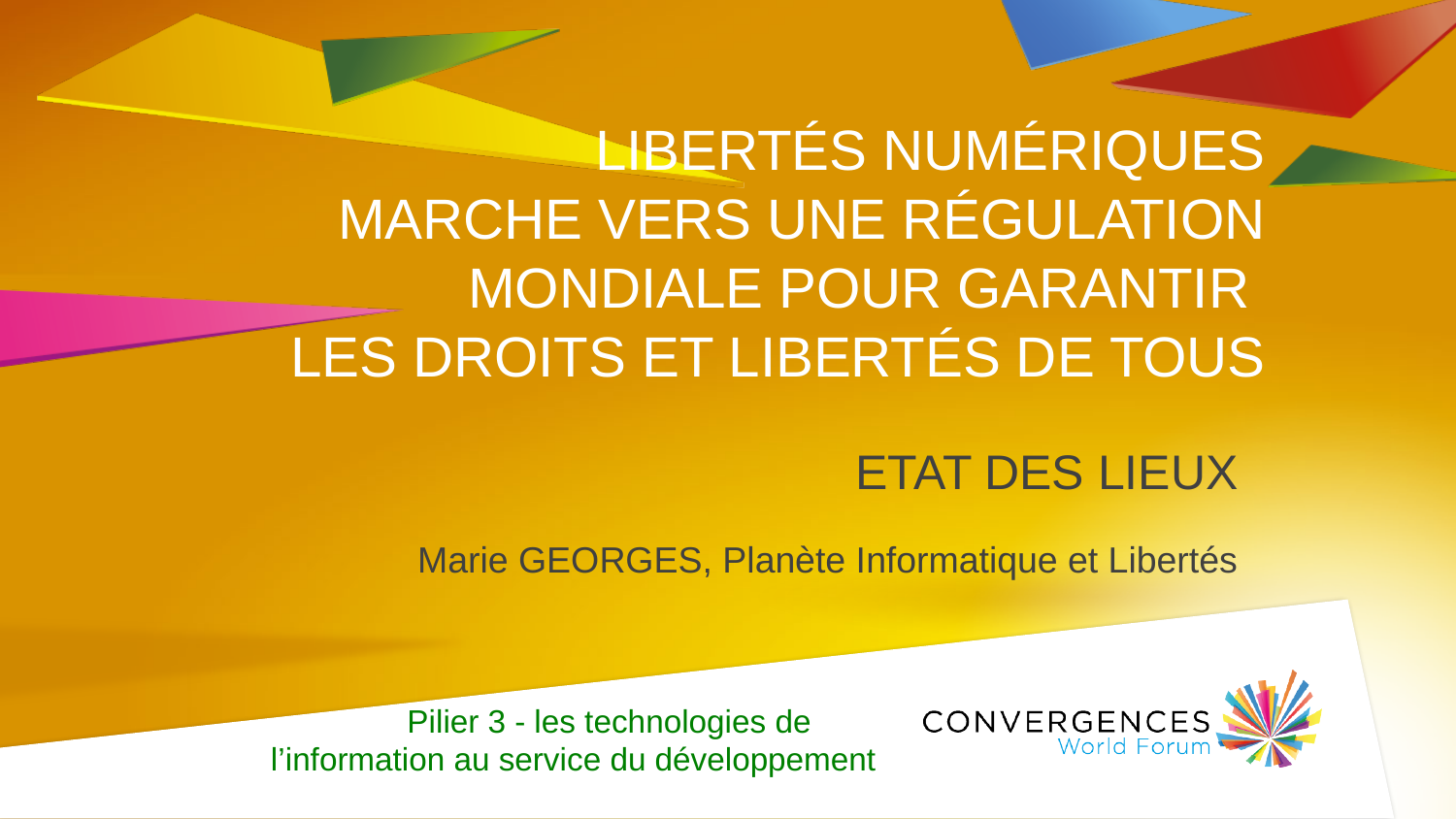

# Libertés numériques marche vers Une régulation mondiale pour garantir les droits et libertés de tous

ETAT DES LIEUX

Marie GEORGES, Planète Informatique et Libertés
        Pilier 3 - les technologies de l’information au service du développement